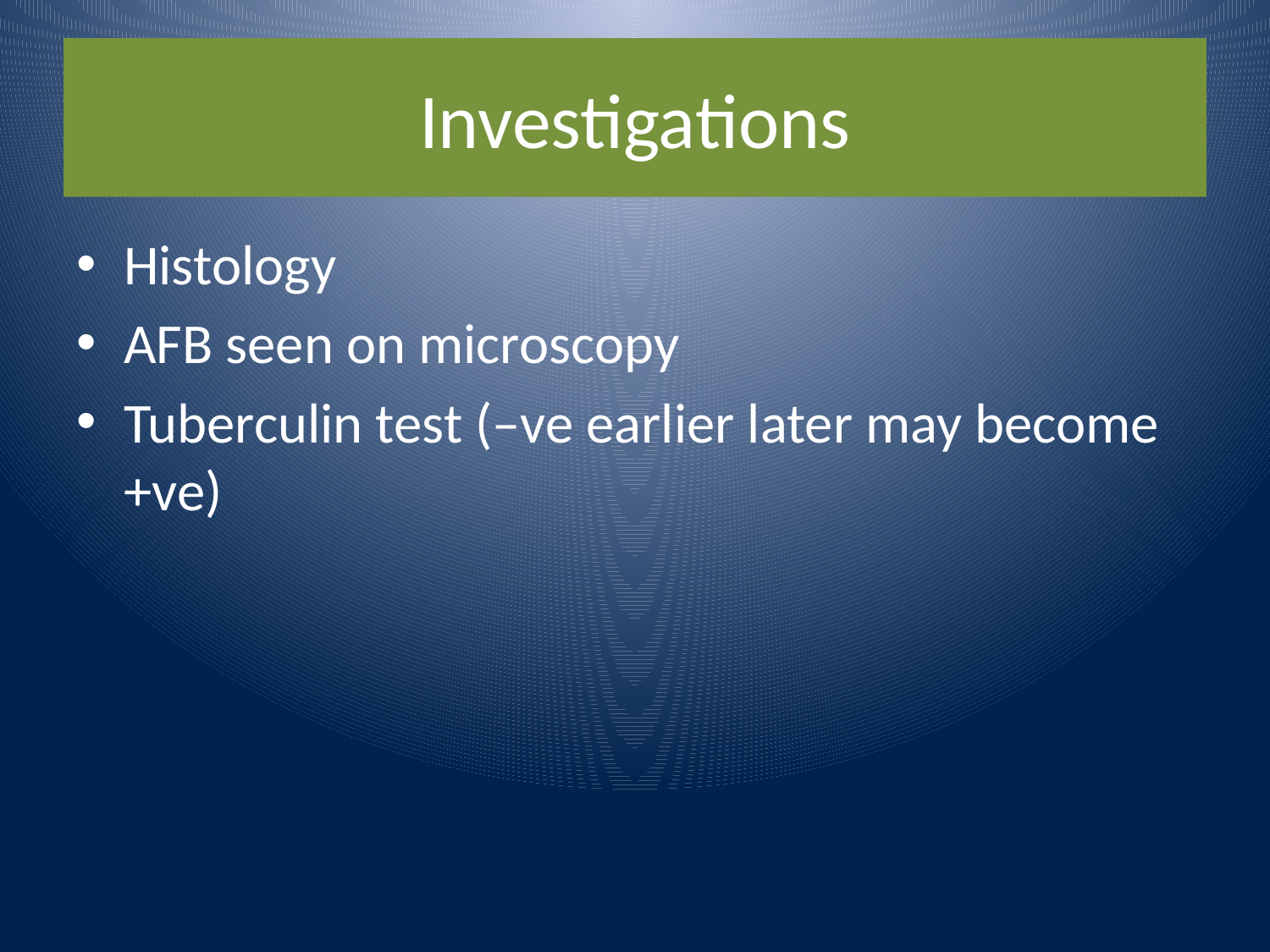

# Investigations
Histology
AFB seen on microscopy
Tuberculin test (–ve earlier later may become +ve)